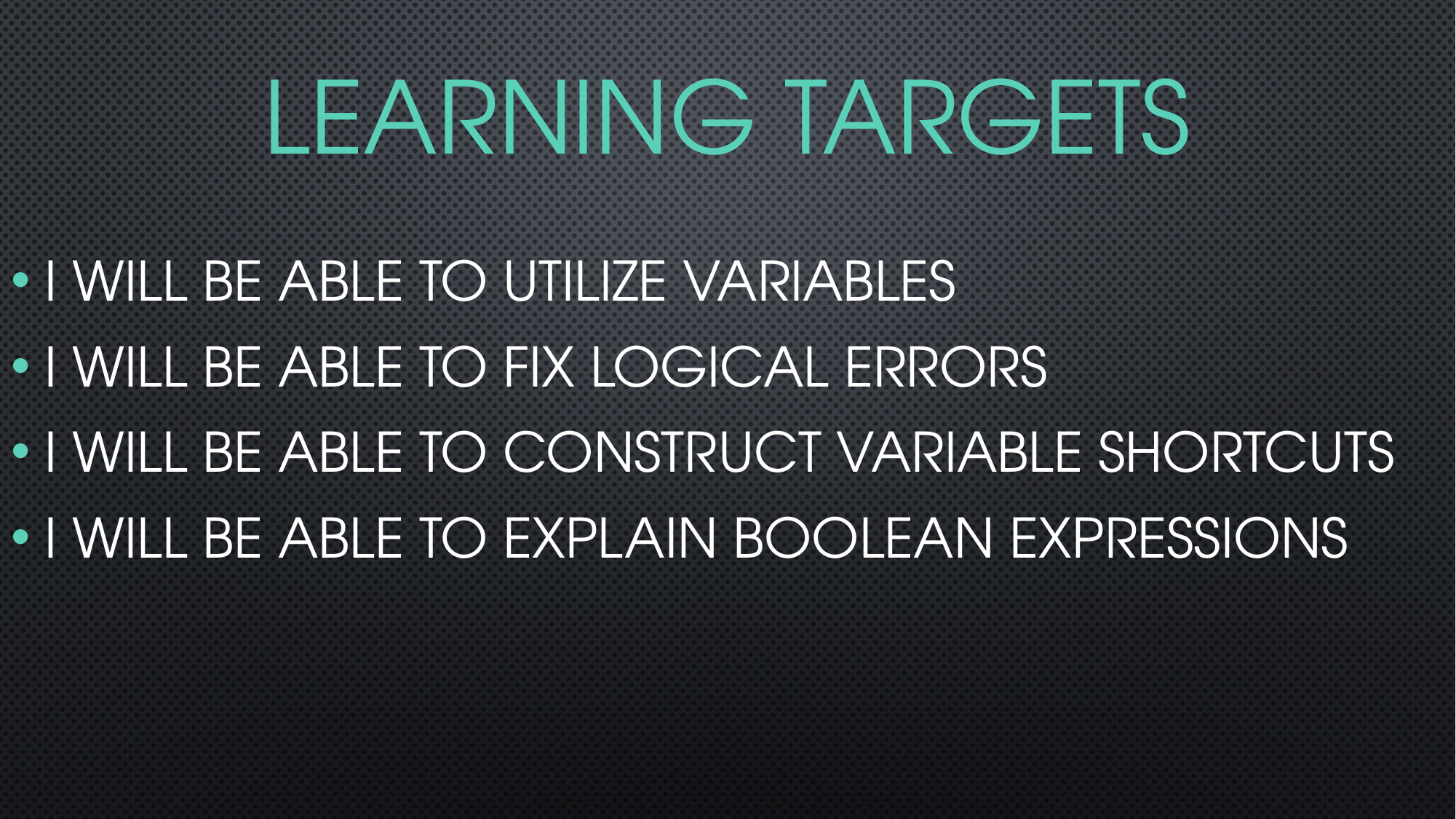

# Learning Targets
I will be able to utilize variables
I will be able to fix logical errors
I will be able to construct variable shortcuts
I will be able to explain boolean expressions